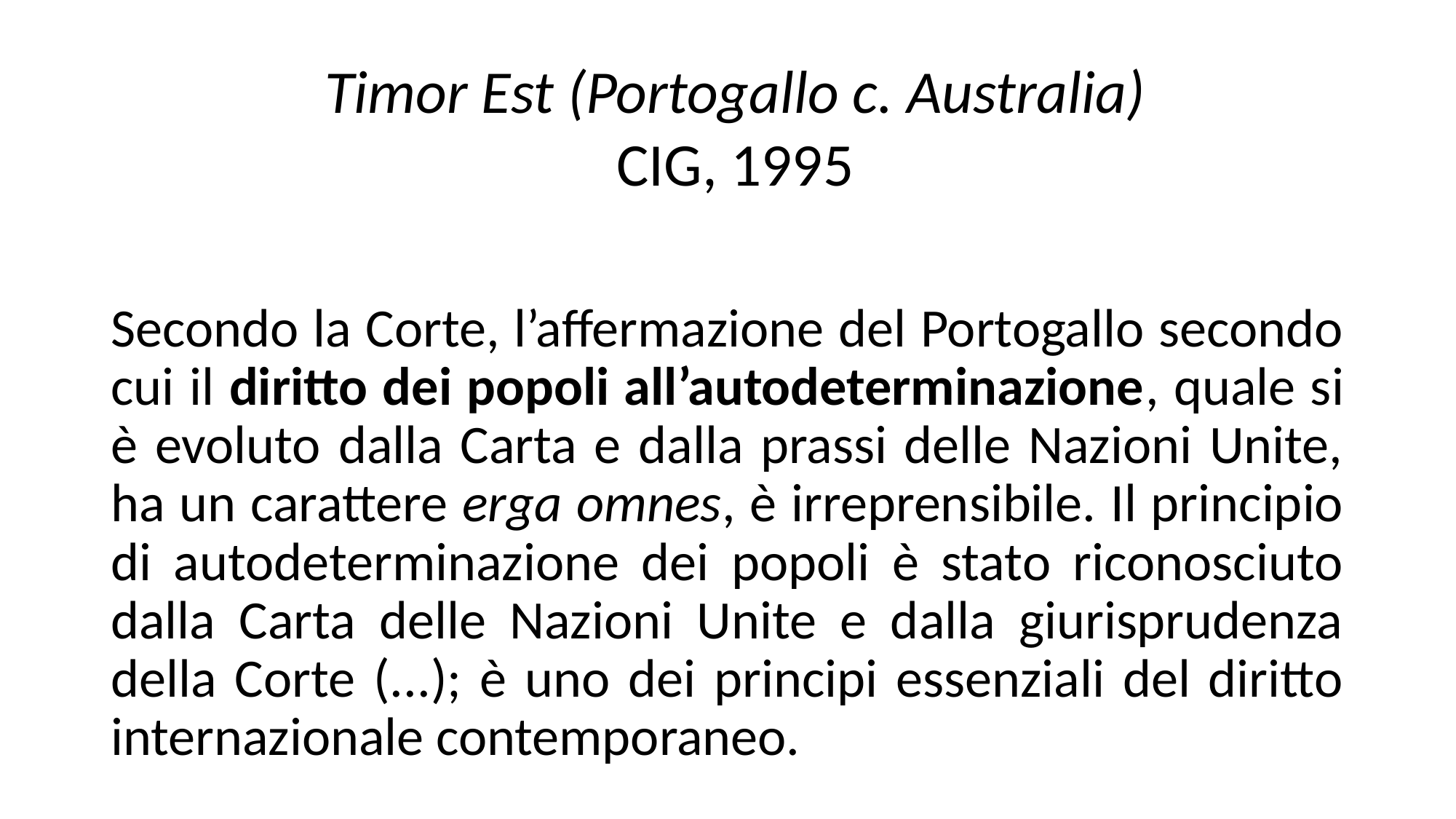

Timor Est (Portogallo c. Australia)
CIG, 1995

Secondo la Corte, l’affermazione del Portogallo secondo cui il diritto dei popoli all’autodeterminazione, quale si è evoluto dalla Carta e dalla prassi delle Nazioni Unite, ha un carattere erga omnes, è irreprensibile. Il principio di autodeterminazione dei popoli è stato riconosciuto dalla Carta delle Nazioni Unite e dalla giurisprudenza della Corte (...); è uno dei principi essenziali del diritto internazionale contemporaneo.